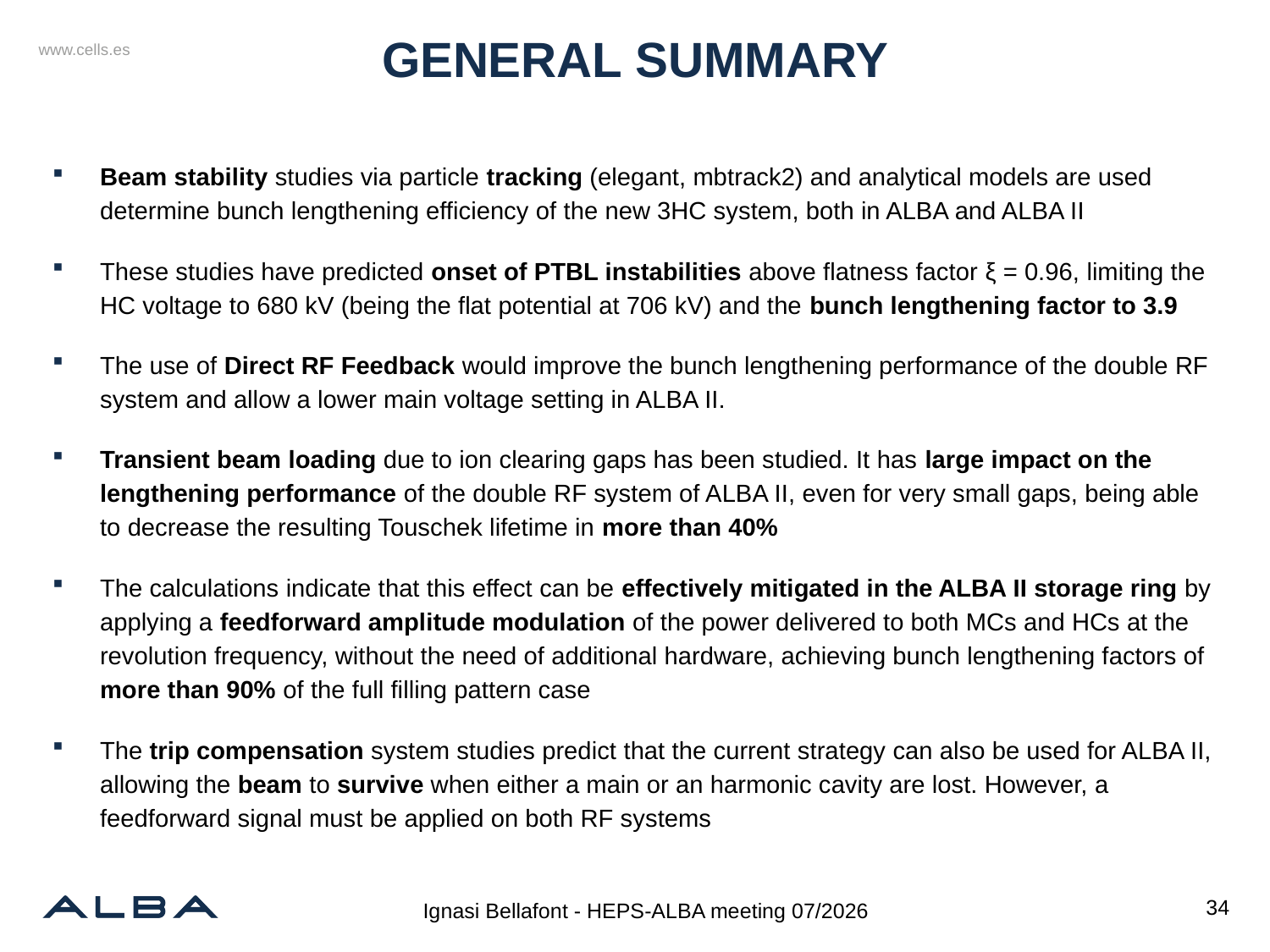

# GENERAL SUMMARY
Beam stability studies via particle tracking (elegant, mbtrack2) and analytical models are used determine bunch lengthening efficiency of the new 3HC system, both in ALBA and ALBA II
These studies have predicted onset of PTBL instabilities above flatness factor ξ = 0.96, limiting the HC voltage to 680 kV (being the flat potential at 706 kV) and the bunch lengthening factor to 3.9
The use of Direct RF Feedback would improve the bunch lengthening performance of the double RF system and allow a lower main voltage setting in ALBA II.
Transient beam loading due to ion clearing gaps has been studied. It has large impact on the lengthening performance of the double RF system of ALBA II, even for very small gaps, being able to decrease the resulting Touschek lifetime in more than 40%
The calculations indicate that this effect can be effectively mitigated in the ALBA II storage ring by applying a feedforward amplitude modulation of the power delivered to both MCs and HCs at the revolution frequency, without the need of additional hardware, achieving bunch lengthening factors of more than 90% of the full filling pattern case
The trip compensation system studies predict that the current strategy can also be used for ALBA II, allowing the beam to survive when either a main or an harmonic cavity are lost. However, a feedforward signal must be applied on both RF systems